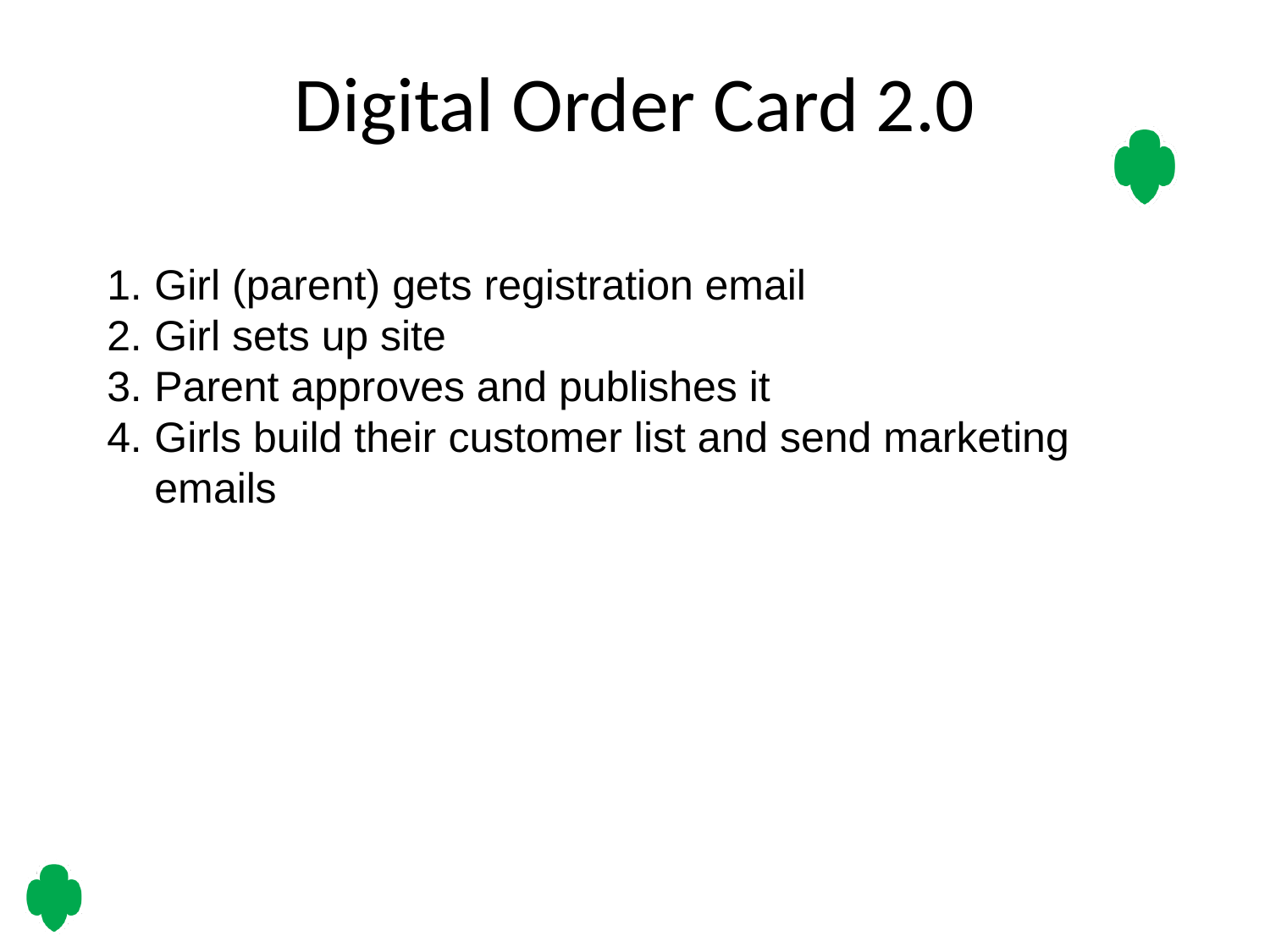

# Digital Order Card 2.0
Girl (parent) gets registration email
Girl sets up site
Parent approves and publishes it
Girls build their customer list and send marketing emails